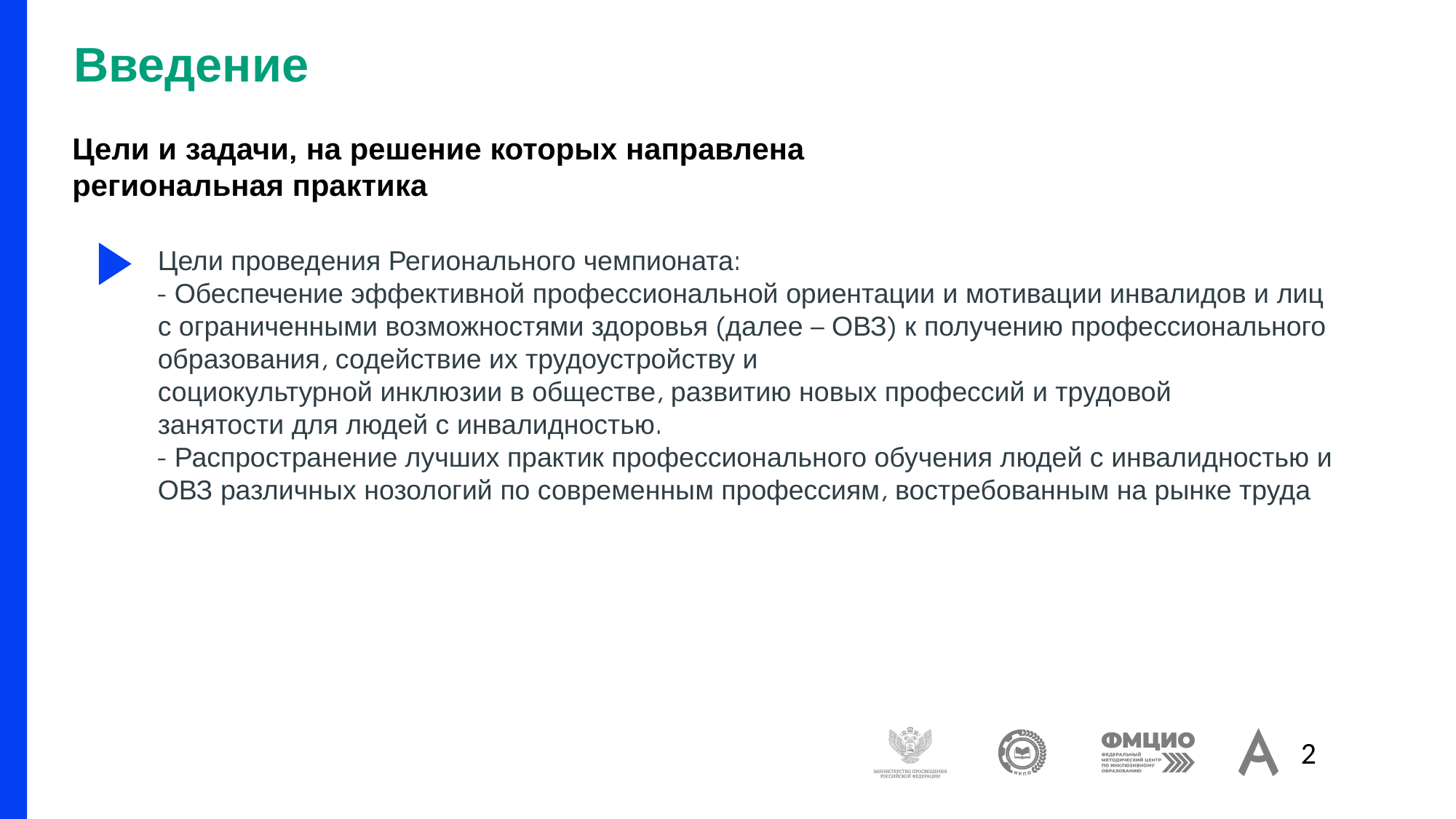

# Введение
Цели и задачи, на решение которых направлена региональная практика
Цели проведения Регионального чемпионата:
- Обеспечение эффективной профессиональной ориентации и мотивации инвалидов и лиц с ограниченными возможностями здоровья (далее – ОВЗ) к получению профессионального образования, содействие их трудоустройству и
социокультурной инклюзии в обществе, развитию новых профессий и трудовой
занятости для людей с инвалидностью.
- Распространение лучших практик профессионального обучения людей с инвалидностью и ОВЗ различных нозологий по современным профессиям, востребованным на рынке труда